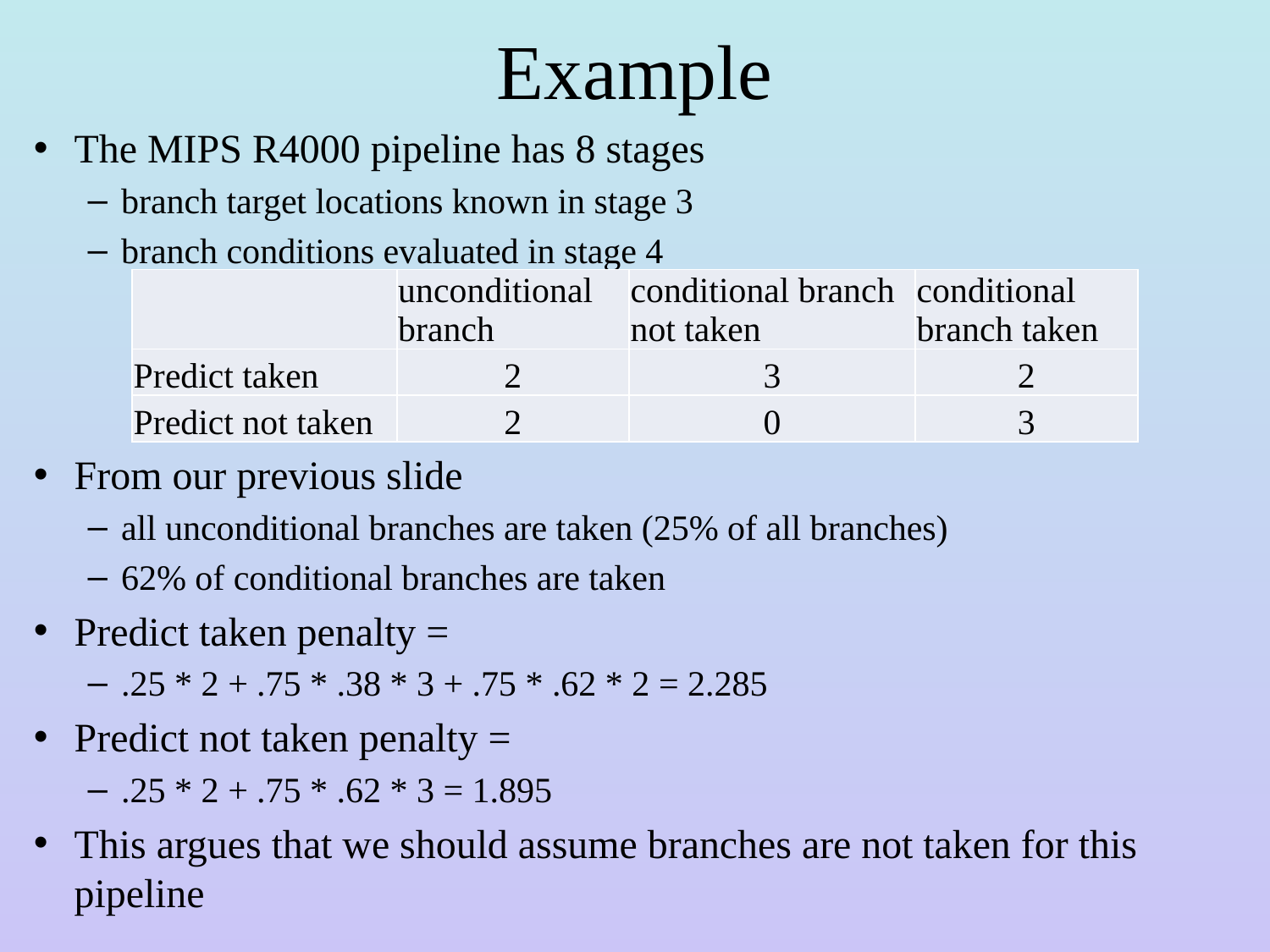

# Example
The MIPS R4000 pipeline has 8 stages
branch target locations known in stage 3
branch conditions evaluated in stage 4

From our previous slide
all unconditional branches are taken (25% of all branches)
62% of conditional branches are taken
Predict taken penalty =
.25 * 2 + .75 * .38 * 3 + .75 * .62 * 2 = 2.285
Predict not taken penalty =
.25 * 2 + .75 * .62 * 3 = 1.895
This argues that we should assume branches are not taken for this pipeline
|  | unconditional branch | conditional branch not taken | conditional branch taken |
| --- | --- | --- | --- |
| Predict taken | 2 | 3 | 2 |
| Predict not taken | 2 | 0 | 3 |